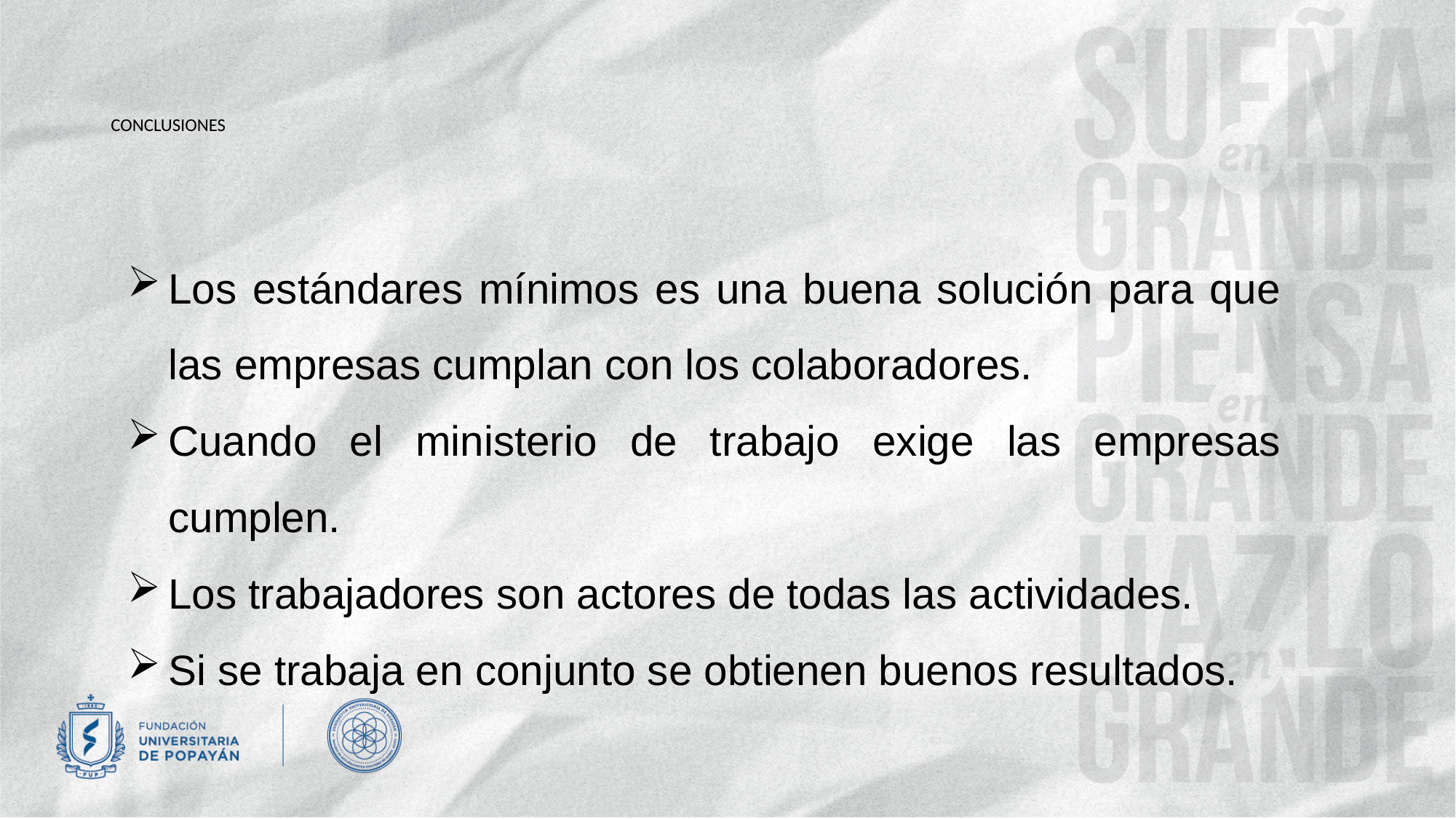

# CONCLUSIONES
Los estándares mínimos es una buena solución para que las empresas cumplan con los colaboradores.
Cuando el ministerio de trabajo exige las empresas cumplen.
Los trabajadores son actores de todas las actividades.
Si se trabaja en conjunto se obtienen buenos resultados.